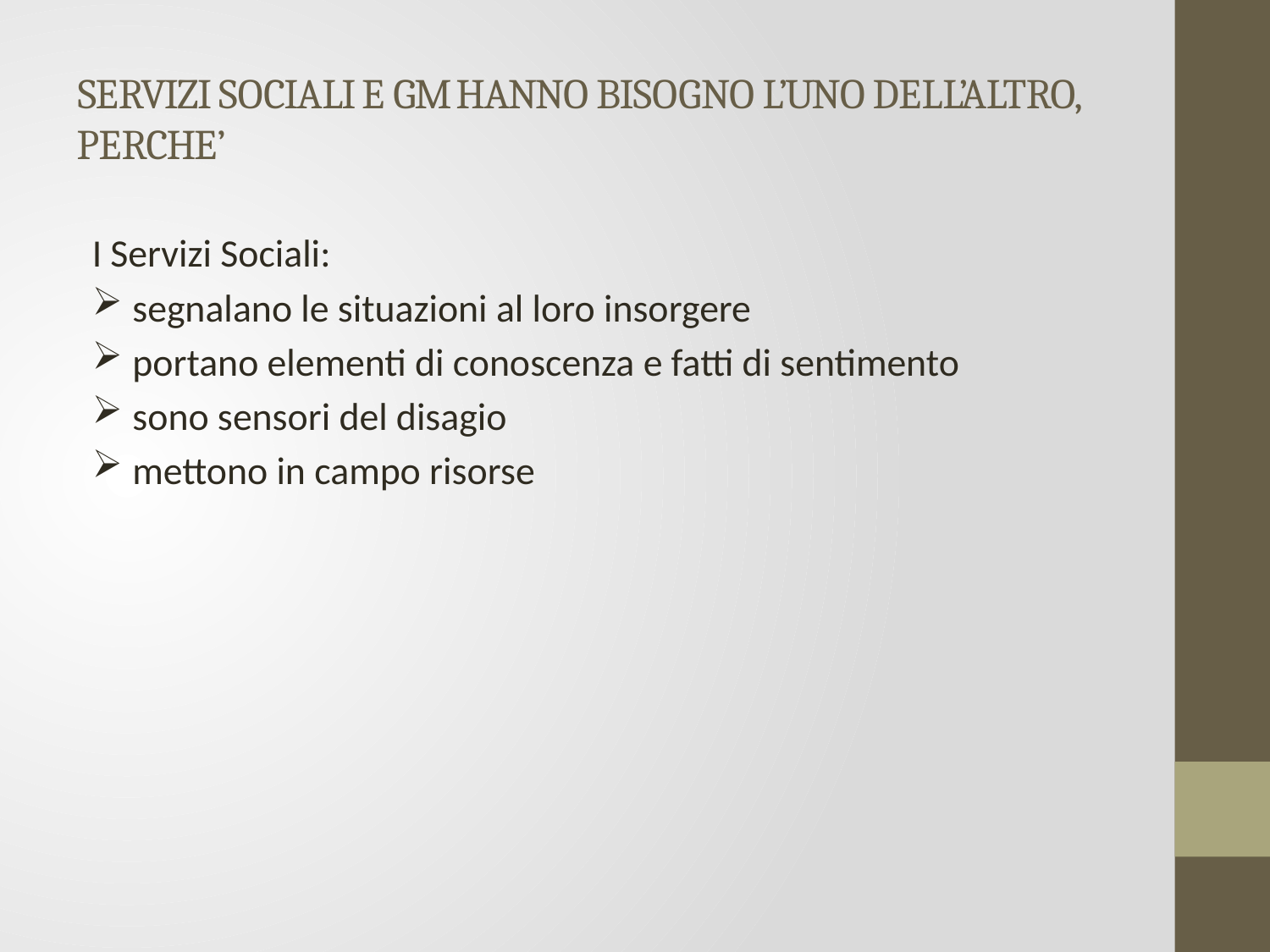

# SERVIZI SOCIALI E GM HANNO BISOGNO L’UNO DELL’ALTRO, PERCHE’
I Servizi Sociali:
 segnalano le situazioni al loro insorgere
 portano elementi di conoscenza e fatti di sentimento
 sono sensori del disagio
 mettono in campo risorse